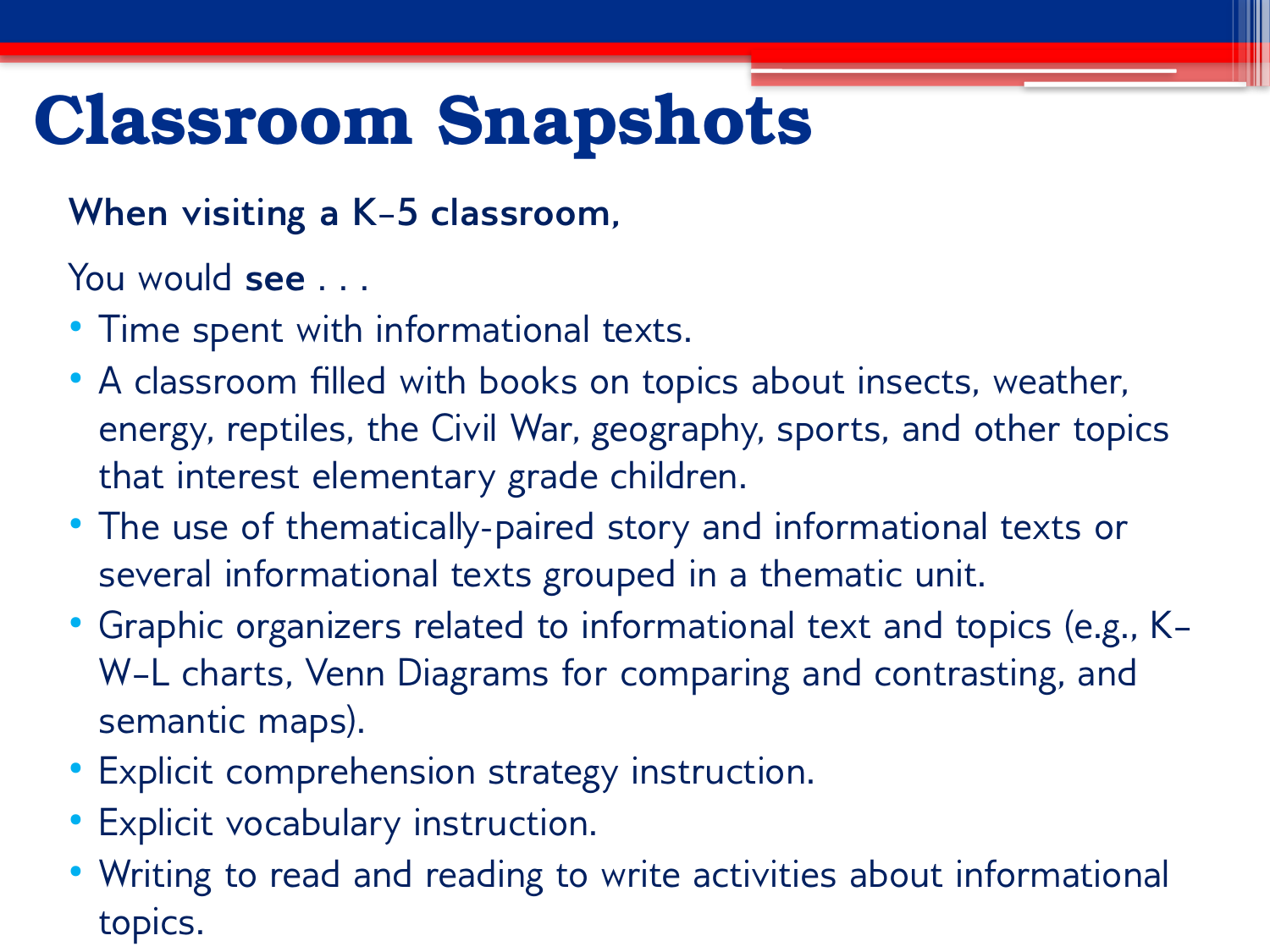

# Classroom Snapshots
When visiting a K–5 classroom,

You would see . . .
Time spent with informational texts.
A classroom filled with books on topics about insects, weather, energy, reptiles, the Civil War, geography, sports, and other topics that interest elementary grade children.
The use of thematically-paired story and informational texts or several informational texts grouped in a thematic unit.
Graphic organizers related to informational text and topics (e.g., K–W–L charts, Venn Diagrams for comparing and contrasting, and semantic maps).
Explicit comprehension strategy instruction.
Explicit vocabulary instruction.
Writing to read and reading to write activities about informational topics.